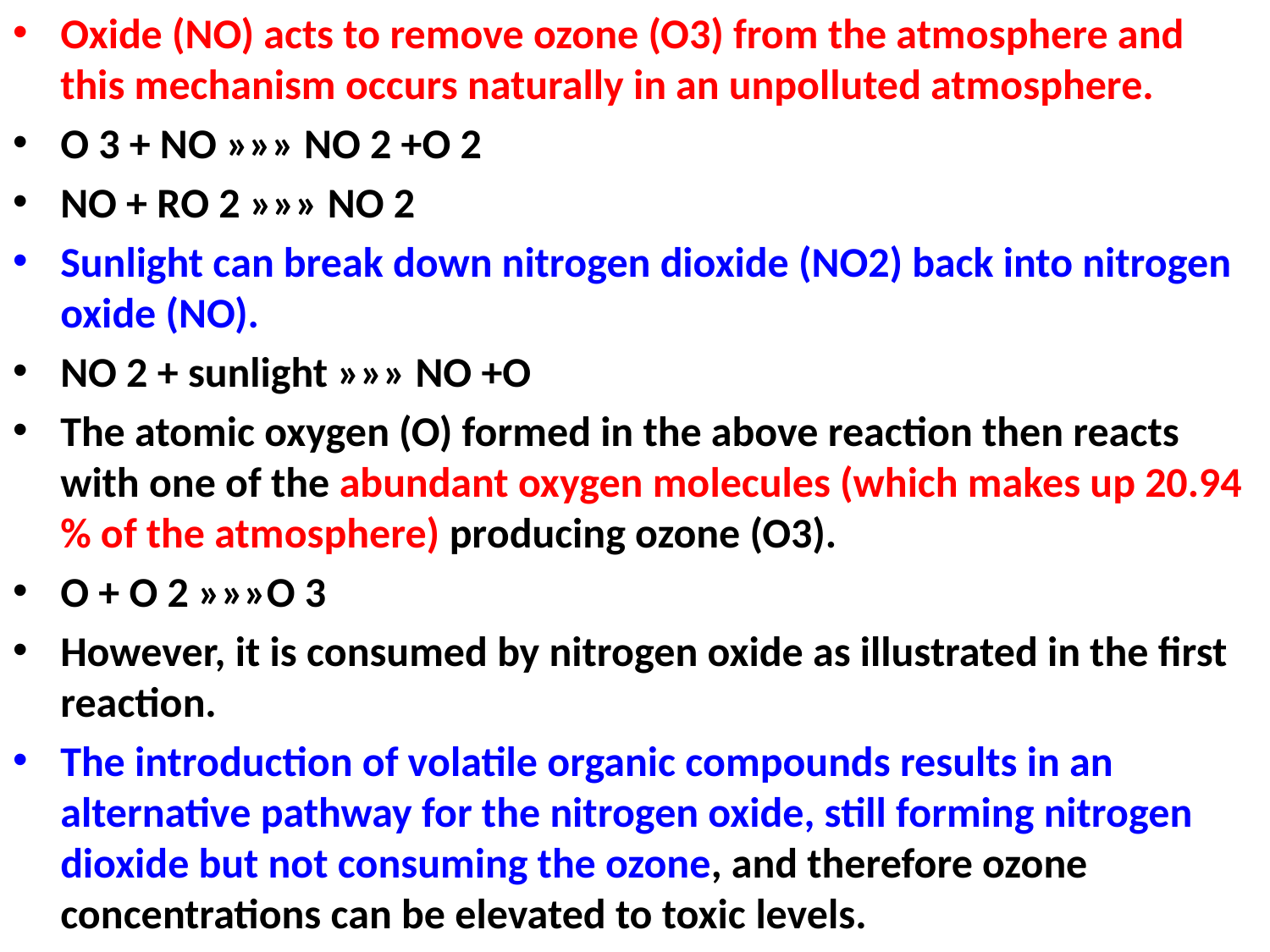

Oxide (NO) acts to remove ozone (O3) from the atmosphere and this mechanism occurs naturally in an unpolluted atmosphere.
O 3 + NO »»» NO 2 +O 2
NO + RO 2 »»» NO 2
Sunlight can break down nitrogen dioxide (NO2) back into nitrogen oxide (NO).
NO 2 + sunlight »»» NO +O
The atomic oxygen (O) formed in the above reaction then reacts with one of the abundant oxygen molecules (which makes up 20.94 % of the atmosphere) producing ozone (O3).
O + O 2 »»»O 3
However, it is consumed by nitrogen oxide as illustrated in the first reaction.
The introduction of volatile organic compounds results in an alternative pathway for the nitrogen oxide, still forming nitrogen dioxide but not consuming the ozone, and therefore ozone concentrations can be elevated to toxic levels.